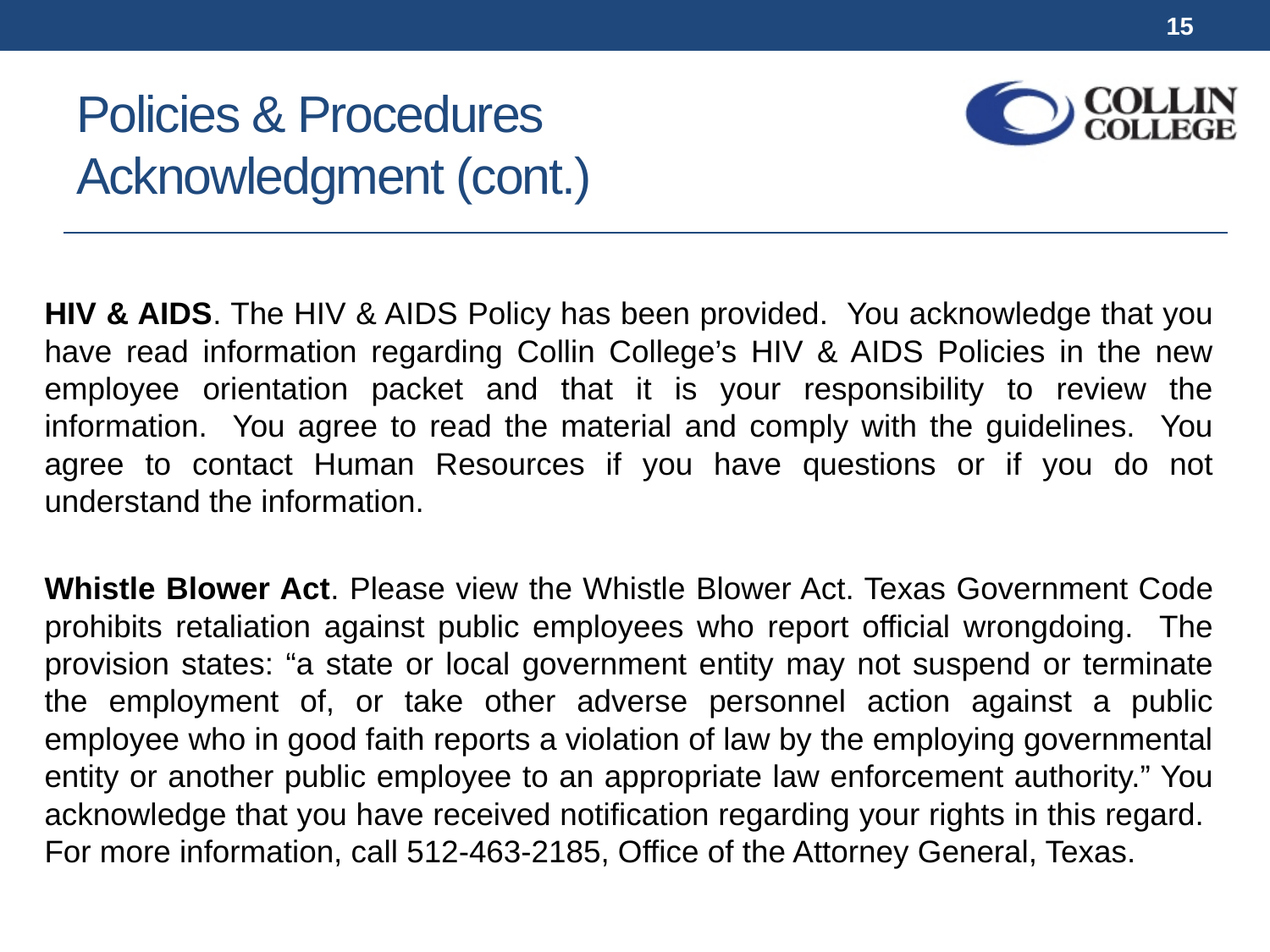

15
# Policies & Procedures Acknowledgment (cont.)

HIV & AIDS. The HIV & AIDS Policy has been provided.  You acknowledge that you have read information regarding Collin College’s HIV & AIDS Policies in the new employee orientation packet and that it is your responsibility to review the information.  You agree to read the material and comply with the guidelines.  You agree to contact Human Resources if you have questions or if you do not understand the information.

Whistle Blower Act. Please view the Whistle Blower Act. Texas Government Code prohibits retaliation against public employees who report official wrongdoing.  The provision states: “a state or local government entity may not suspend or terminate the employment of, or take other adverse personnel action against a public employee who in good faith reports a violation of law by the employing governmental entity or another public employee to an appropriate law enforcement authority.” You acknowledge that you have received notification regarding your rights in this regard.  For more information, call 512-463-2185, Office of the Attorney General, Texas.